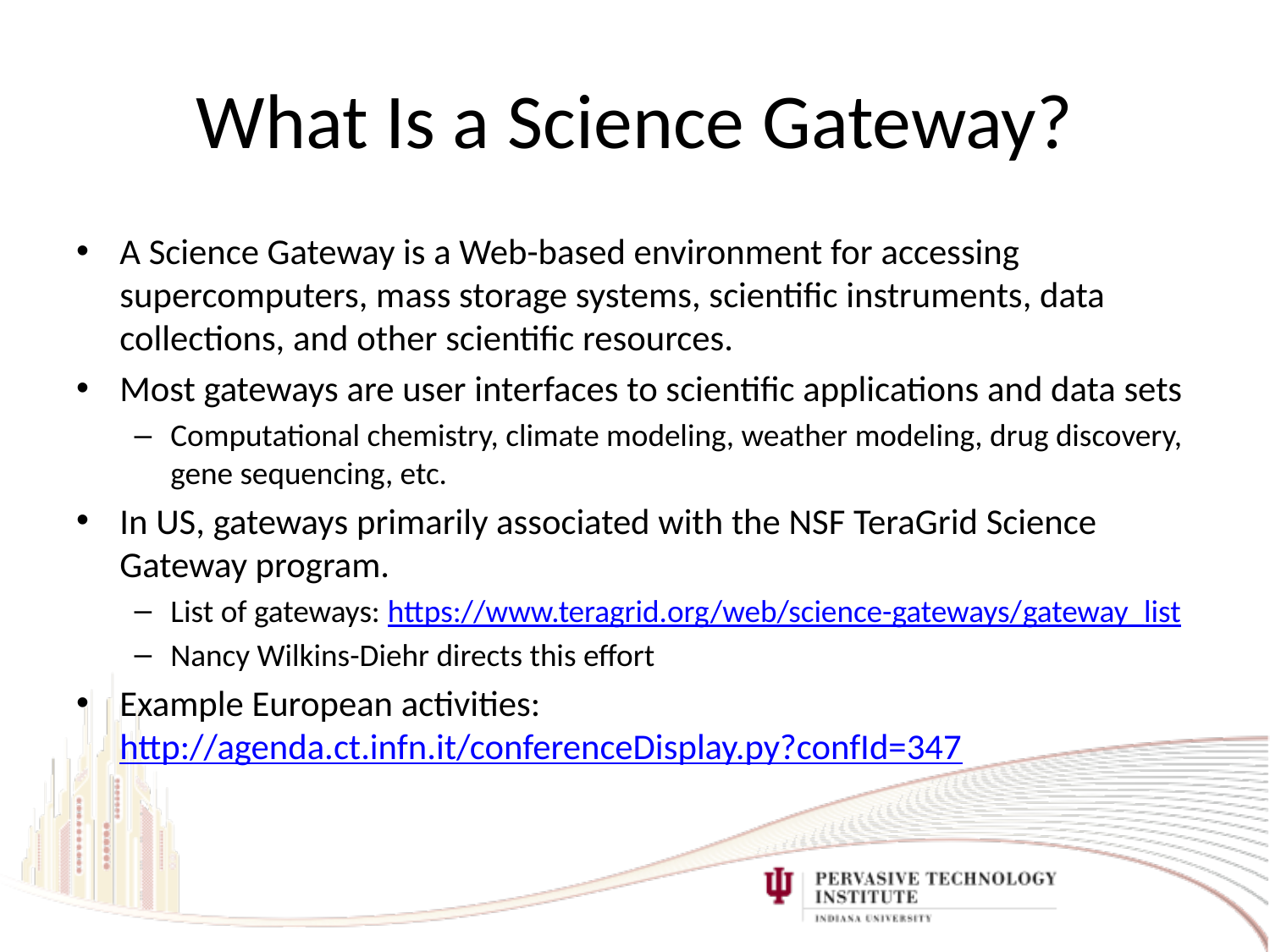

# What Is a Science Gateway?
A Science Gateway is a Web-based environment for accessing supercomputers, mass storage systems, scientific instruments, data collections, and other scientific resources.
Most gateways are user interfaces to scientific applications and data sets
Computational chemistry, climate modeling, weather modeling, drug discovery, gene sequencing, etc.
In US, gateways primarily associated with the NSF TeraGrid Science Gateway program.
List of gateways: https://www.teragrid.org/web/science-gateways/gateway_list
Nancy Wilkins-Diehr directs this effort
Example European activities: http://agenda.ct.infn.it/conferenceDisplay.py?confId=347